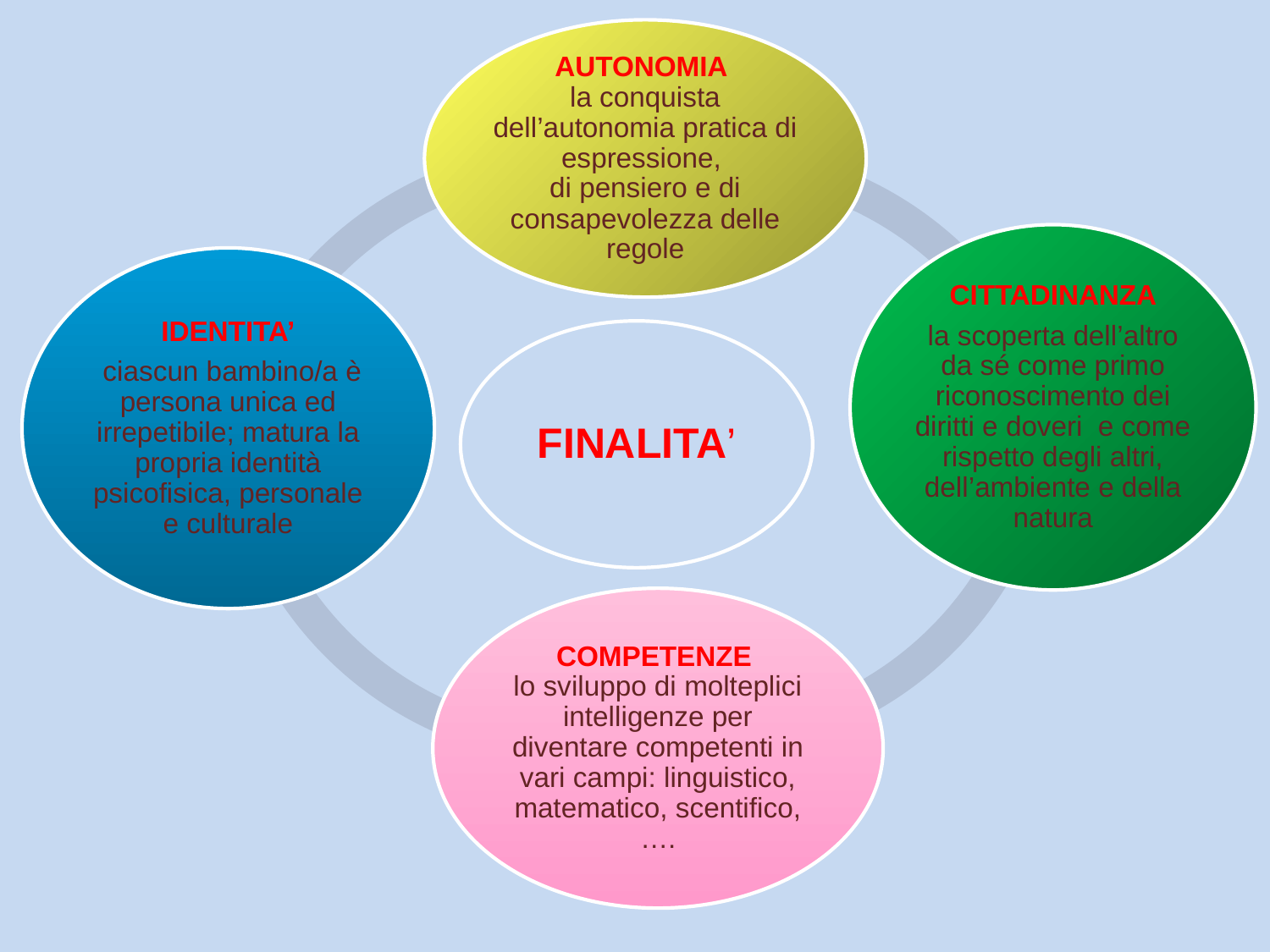

AUTONOMIA
la conquista dell’autonomia pratica di espressione,
di pensiero e di consapevolezza delle regole

 CITTADINANZA
la scoperta dell’altro da sé come primo riconoscimento dei diritti e doveri  e come rispetto degli altri, dell’ambiente e della natura
IDENTITA’
 ciascun bambino/a è persona unica ed irrepetibile; matura la propria identità psicofisica, personale e culturale

FINALITA’

COMPETENZE
lo sviluppo di molteplici intelligenze per diventare competenti in vari campi: linguistico, matematico, scentifico,….